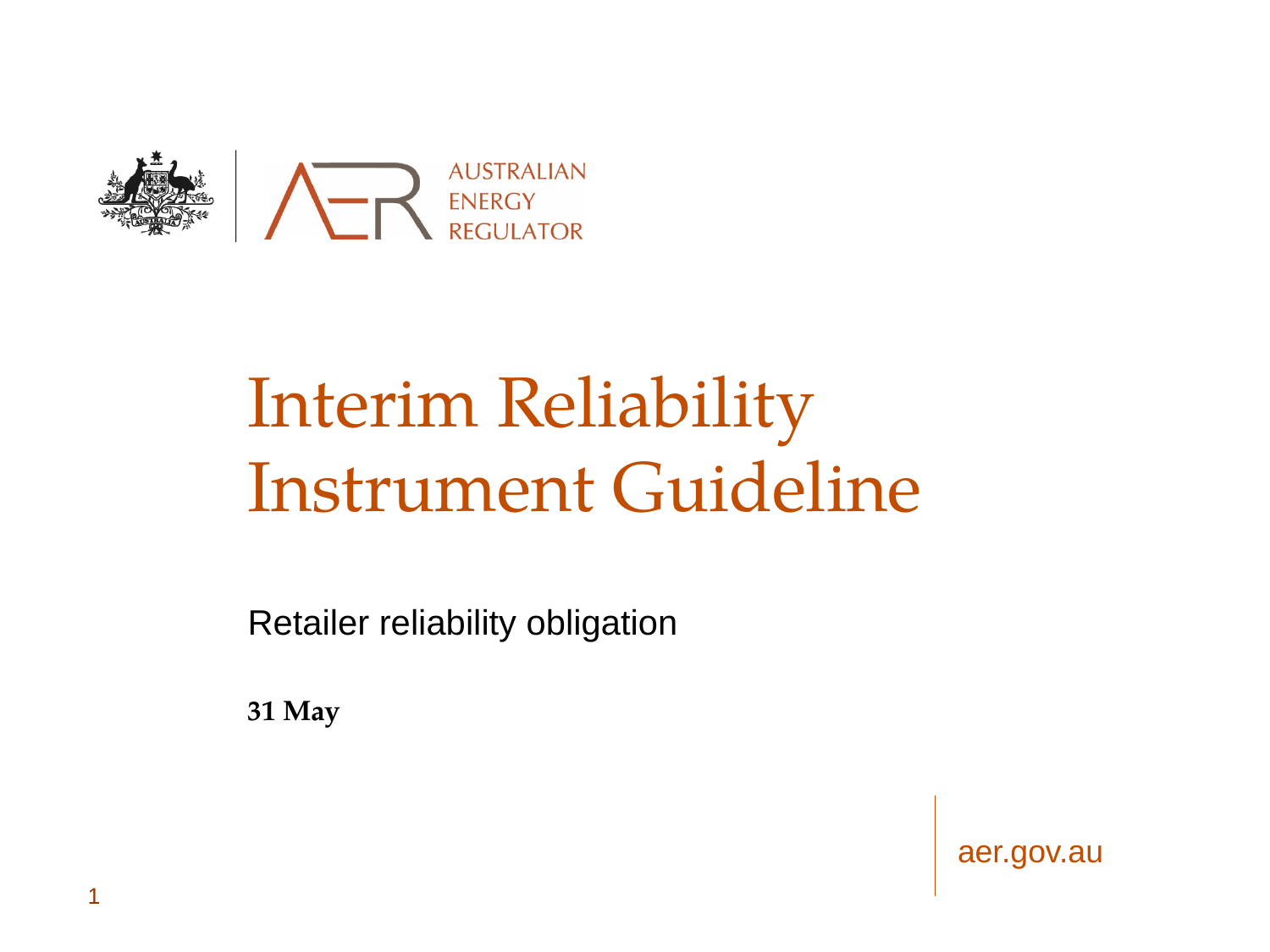

# Interim Reliability Instrument Guideline
Retailer reliability obligation
31 May